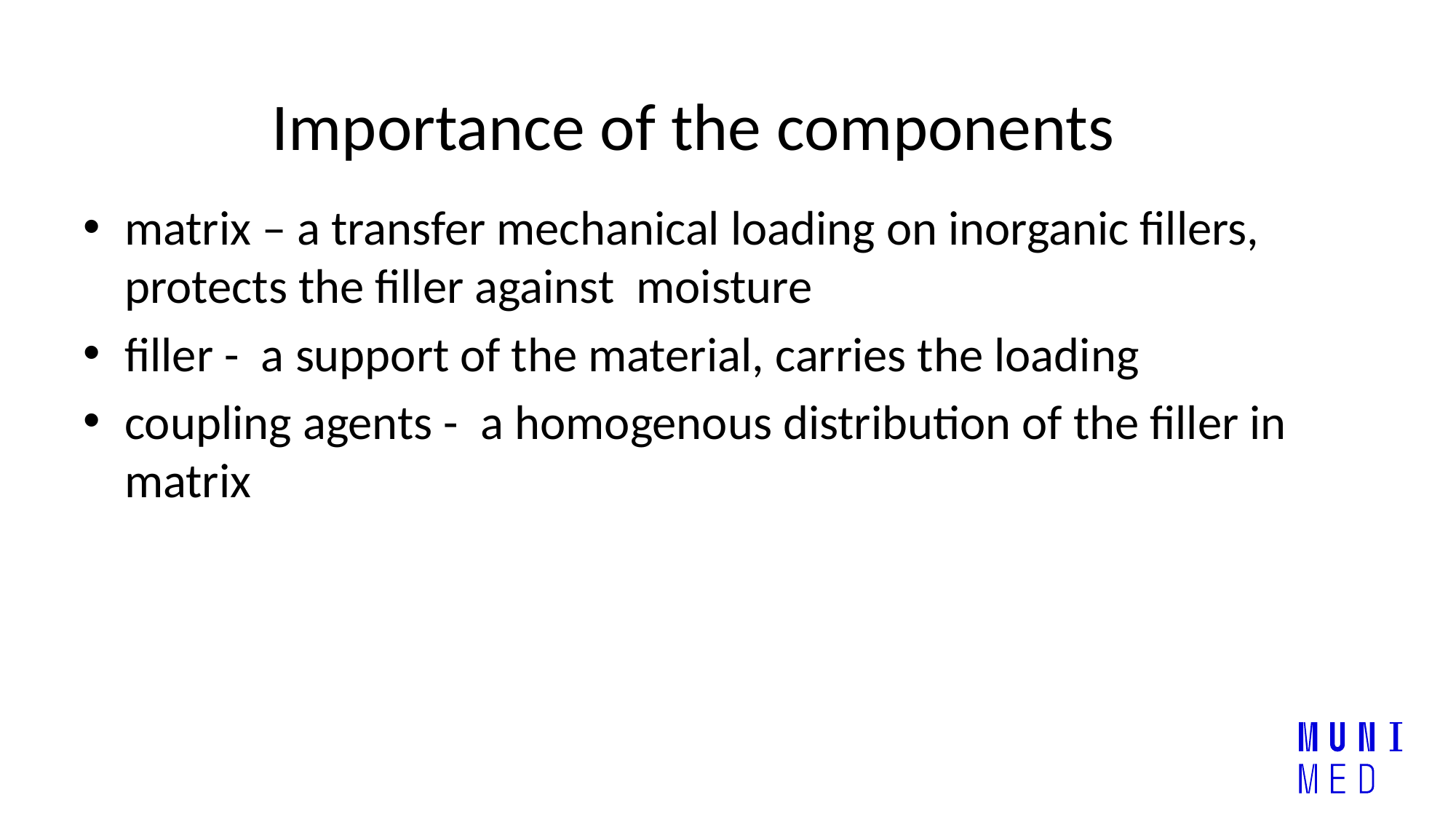

# Importance of the components
matrix – a transfer mechanical loading on inorganic fillers, protects the filler against  moisture
filler -  a support of the material, carries the loading
coupling agents -  a homogenous distribution of the filler in matrix